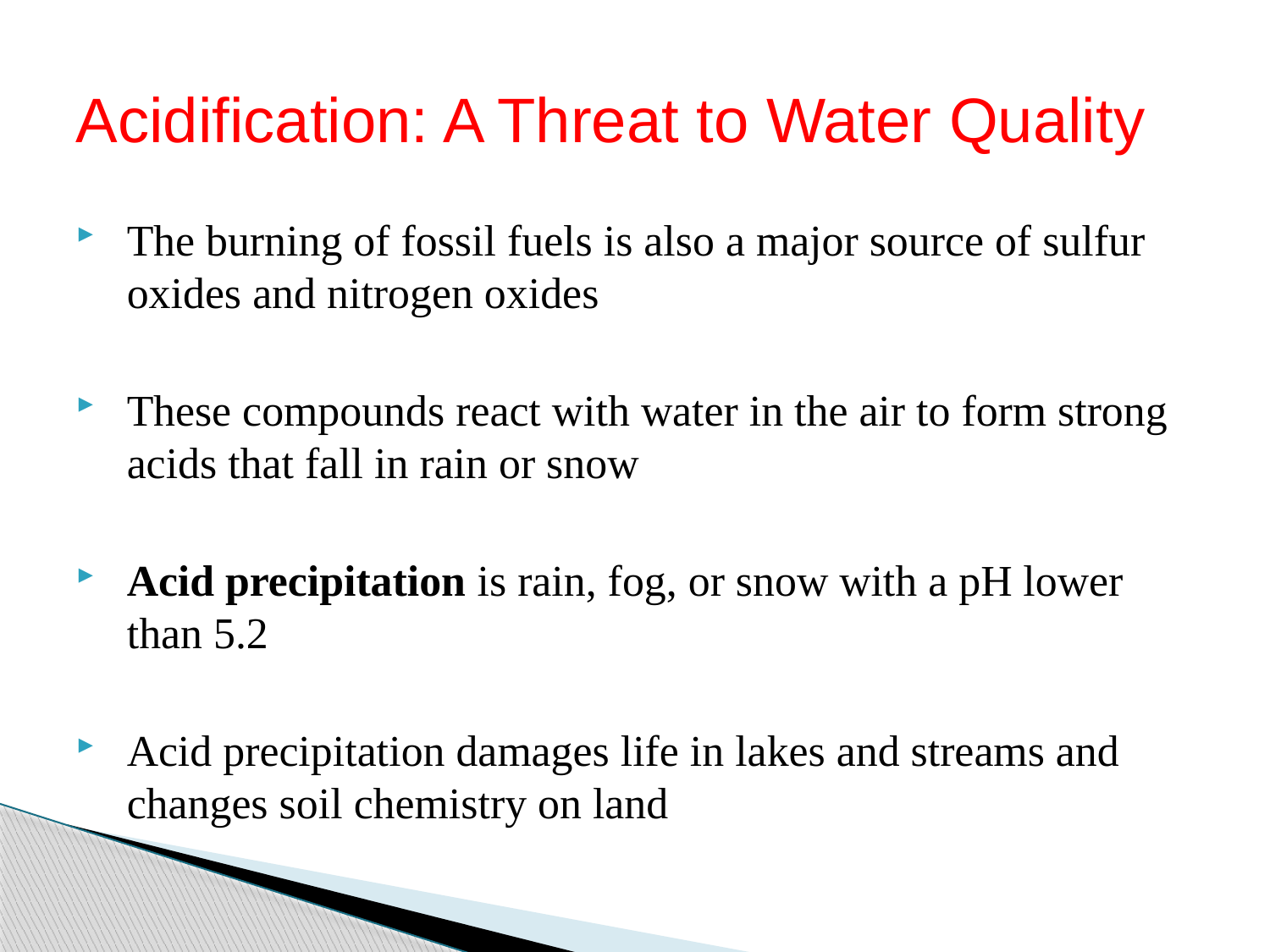

# Acidification: A Threat to Water Quality
The burning of fossil fuels is also a major source of sulfur oxides and nitrogen oxides

These compounds react with water in the air to form strong acids that fall in rain or snow

Acid precipitation is rain, fog, or snow with a pH lower than 5.2

Acid precipitation damages life in lakes and streams and changes soil chemistry on land